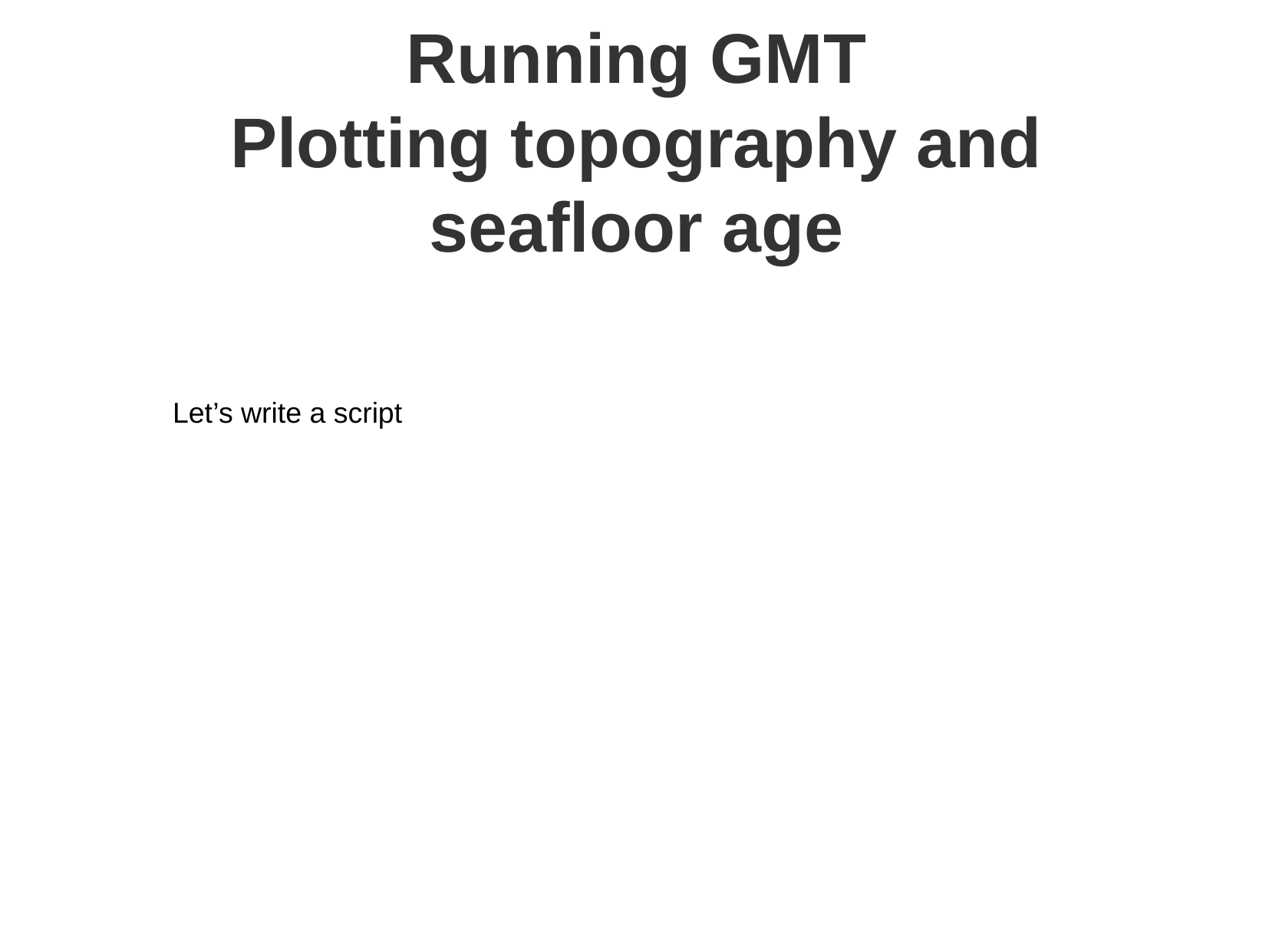

Running GMT
Plotting topography and seafloor age
Let’s write a script